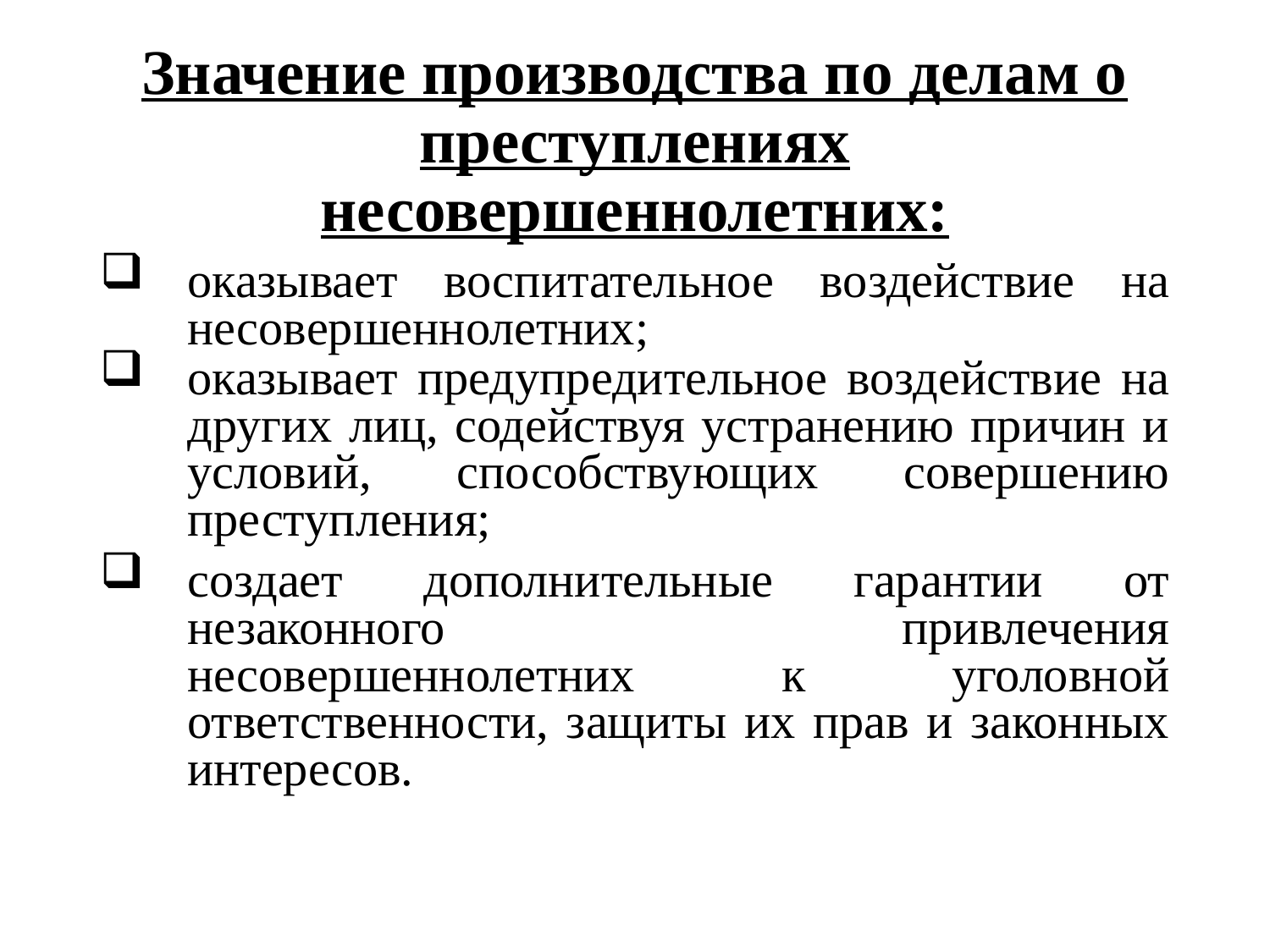

# Значение производства по делам о преступлениях несовершеннолетних:
оказывает воспитательное воздействие на несовершеннолетних;
оказывает предупредительное воздействие на других лиц, содействуя устранению причин и условий, способствующих совершению преступления;
создает дополнительные гарантии от незаконного привлечения несовершеннолетних к уголовной ответственности, защиты их прав и законных интересов.